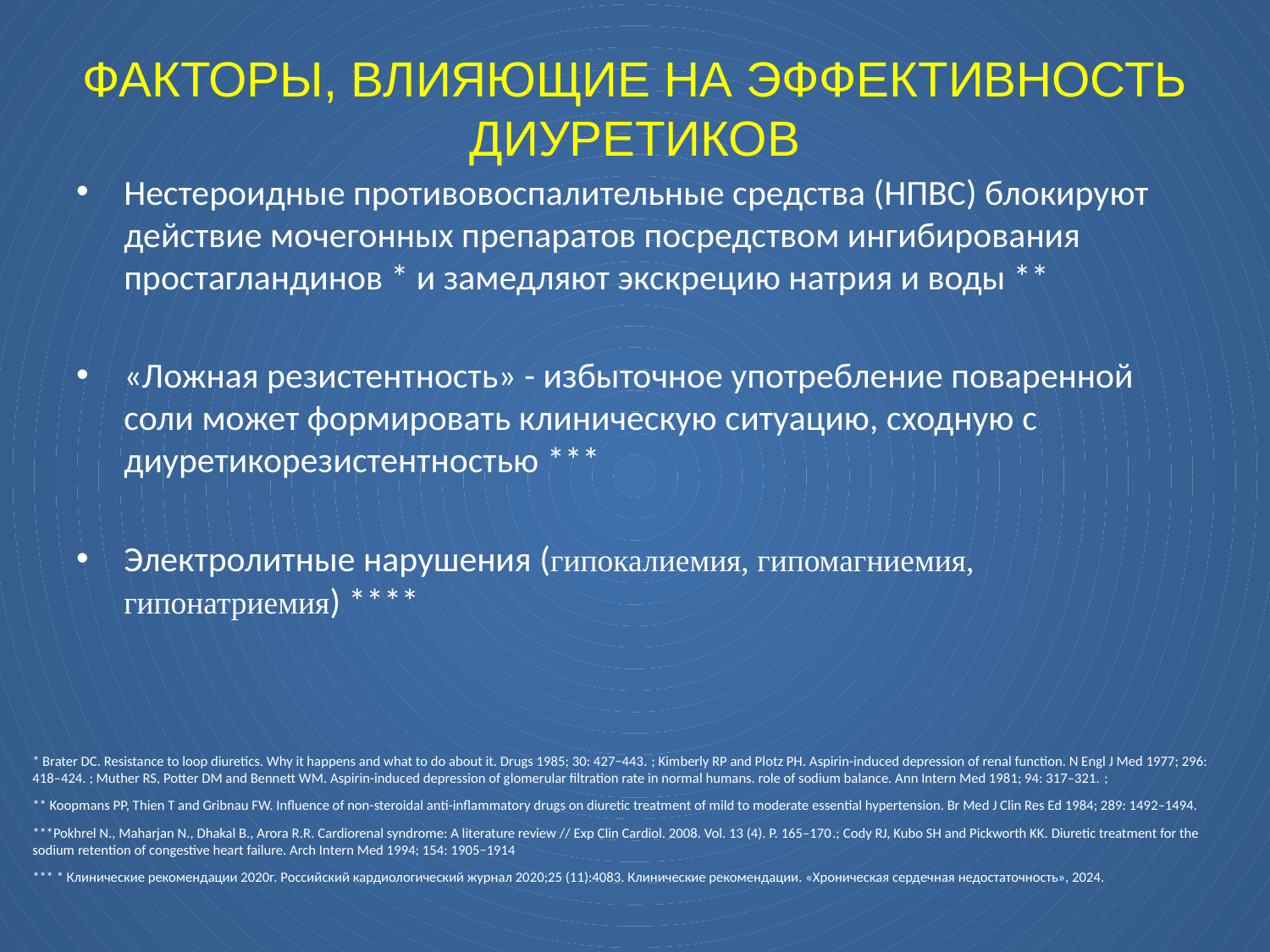

# ФАКТОРЫ, ВЛИЯЮЩИЕ НА ЭФФЕКТИВНОСТЬ ДИУРЕТИКОВ
Нестероидные противовоспалительные средства (НПВС) блокируют действие мочегонных препаратов посредством ингибирования простагландинов * и замедляют экскрецию натрия и воды **

«Ложная резистентность» - избыточное употребление поваренной соли может формировать клиническую ситуацию, сходную с диуретикорезистентностью ***

Электролитные нарушения (гипокалиемия, гипомагниемия, гипонатриемия) ****

* Brater DC. Resistance to loop diuretics. Why it happens and what to do about it. Drugs 1985; 30: 427−443. ; Kimberly RP and Plotz PH. Aspirin-induced depression of renal function. N Engl J Med 1977; 296: 418–424. ; Muther RS, Potter DM and Bennett WM. Aspirin-induced depression of glomerular filtration rate in normal humans. role of sodium balance. Ann Intern Med 1981; 94: 317–321. ;
** Koopmans PP, Thien T and Gribnau FW. Influence of non-steroidal anti-inflammatory drugs on diuretic treatment of mild to moderate essential hypertension. Br Med J Clin Res Ed 1984; 289: 1492–1494.
***Pokhrel N., Maharjan N., Dhakal B., Arora R.R. Cardiorenal syndrome: A literature review // Exp Clin Cardiol. 2008. Vol. 13 (4). P. 165–170.; Cody RJ, Kubo SH and Pickworth KK. Diuretic treatment for the sodium retention of congestive heart failure. Arch Intern Med 1994; 154: 1905−1914
*** * Клинические рекомендации 2020г. Российский кардиологический журнал 2020;25 (11):4083. Клинические рекомендации. «Хроническая сердечная недостаточность», 2024.